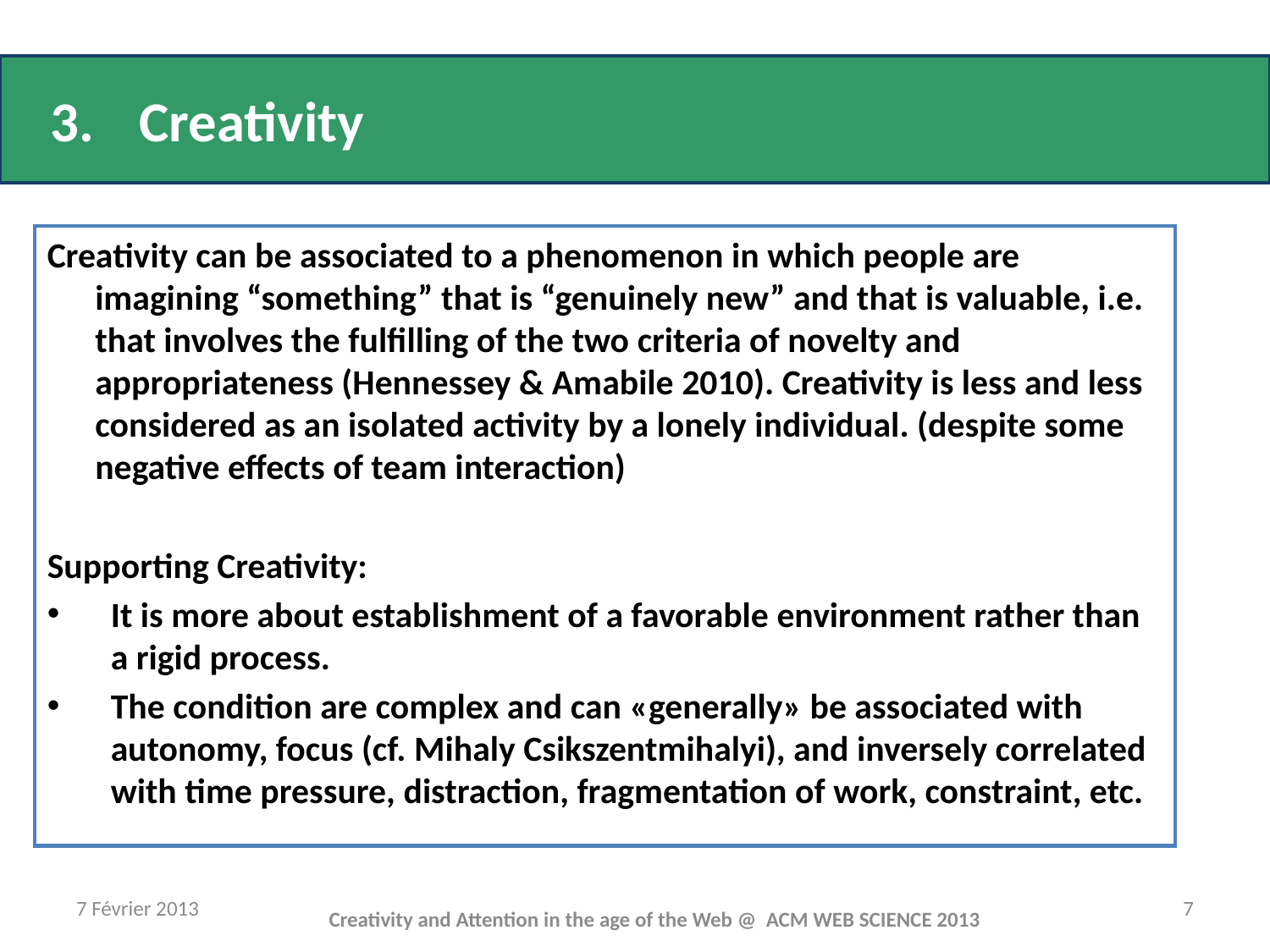

#
   3. 	Creativity
Creativity can be associated to a phenomenon in which people are imagining “something” that is “genuinely new” and that is valuable, i.e. that involves the fulfilling of the two criteria of novelty and appropriateness (Hennessey & Amabile 2010). Creativity is less and less considered as an isolated activity by a lonely individual. (despite some negative effects of team interaction)

Supporting Creativity:
It is more about establishment of a favorable environment rather than a rigid process.
The condition are complex and can «generally» be associated with autonomy, focus (cf. Mihaly Csikszentmihalyi), and inversely correlated with time pressure, distraction, fragmentation of work, constraint, etc.

7 Février 2013
7
Creativity and Attention in the age of the Web @  ACM WEB SCIENCE 2013